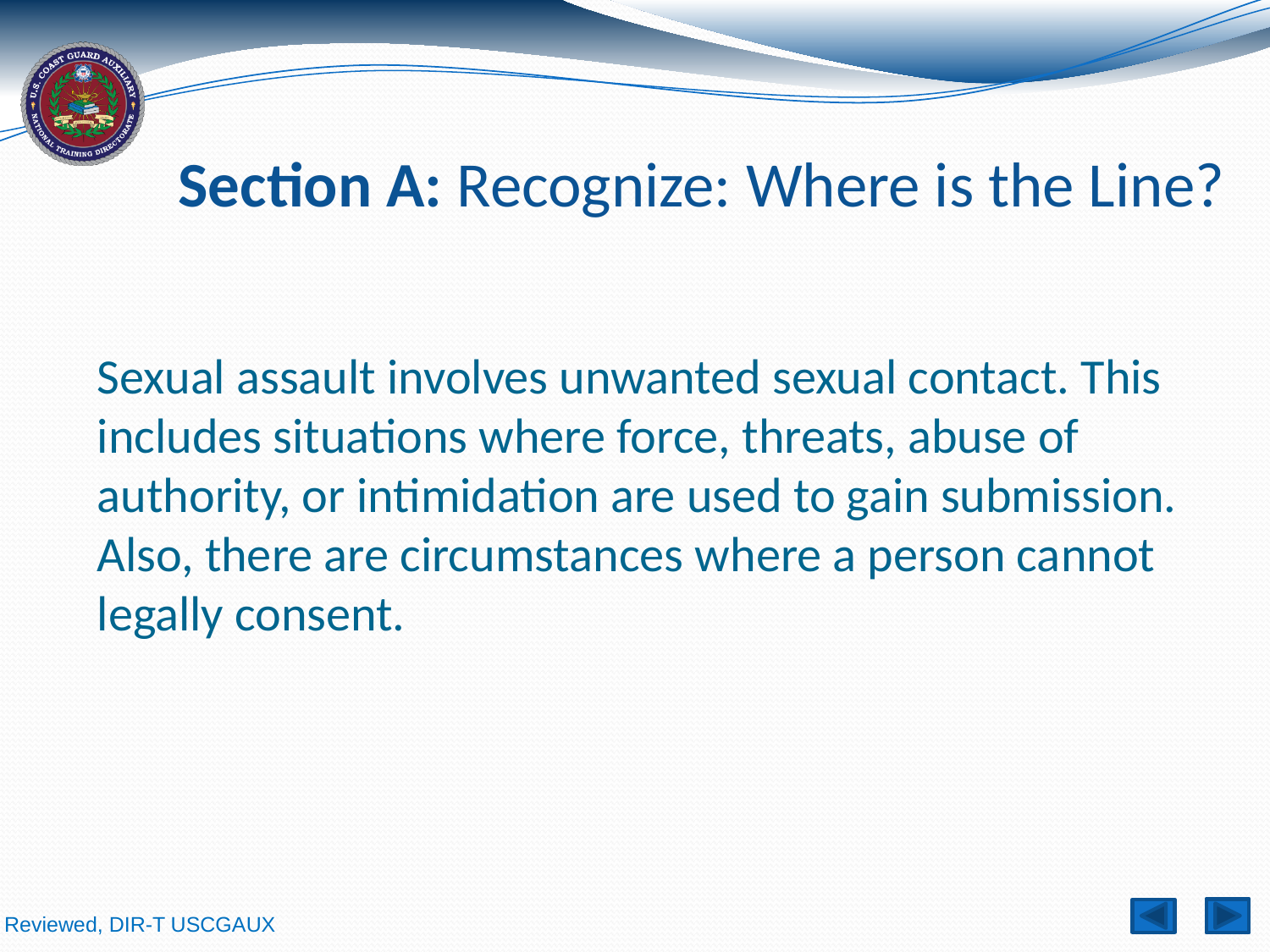

# Section A: Recognize: Where is the Line?
Sexual assault involves unwanted sexual contact. This includes situations where force, threats, abuse of authority, or intimidation are used to gain submission. Also, there are circumstances where a person cannot legally consent.